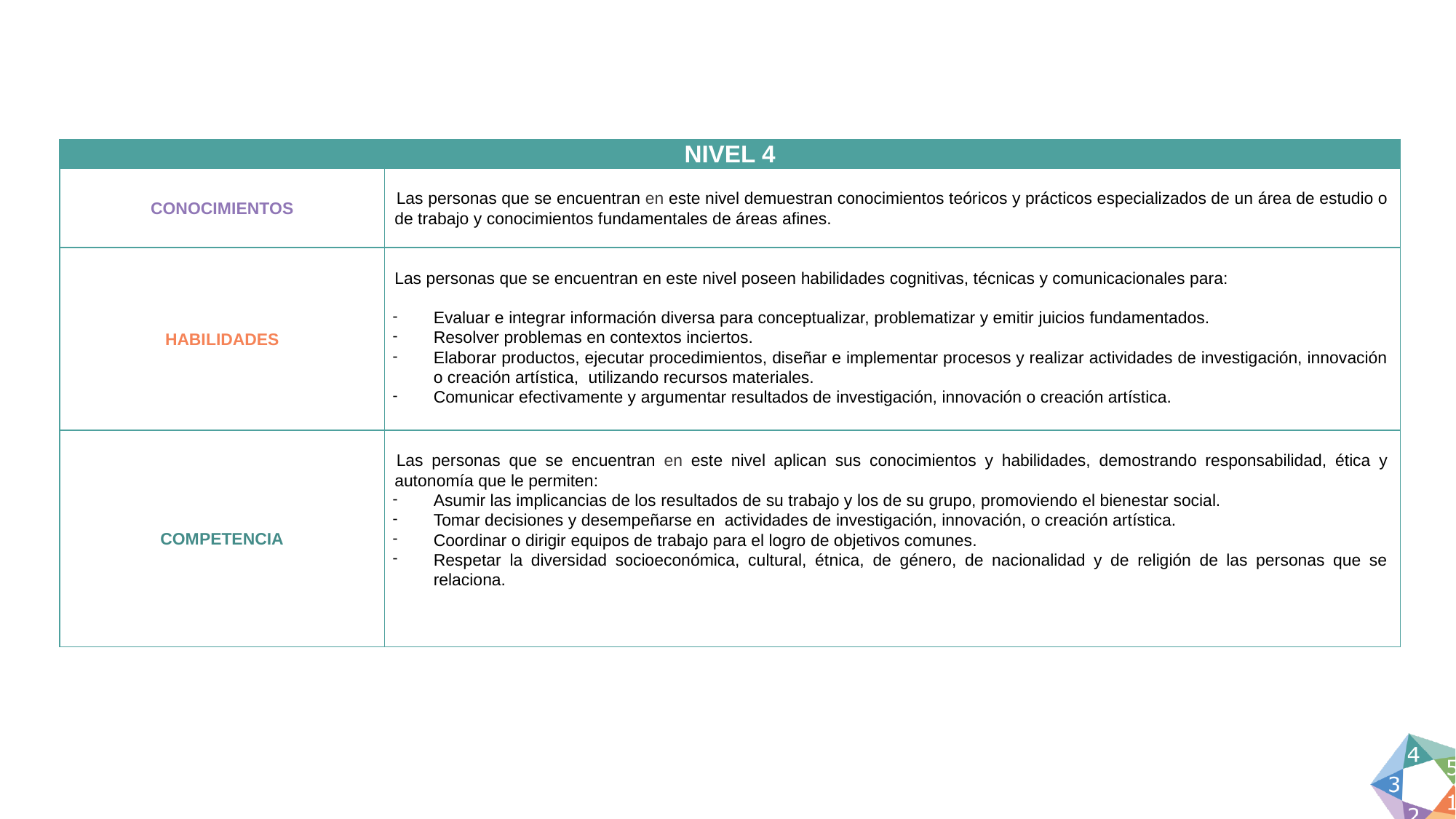

| NIVEL 4 |  |
| --- | --- |
| CONOCIMIENTOS | Las personas que se encuentran en este nivel demuestran conocimientos teóricos y prácticos especializados de un área de estudio o de trabajo y conocimientos fundamentales de áreas afines. |
| HABILIDADES | Las personas que se encuentran en este nivel poseen habilidades cognitivas, técnicas y comunicacionales para:   Evaluar e integrar información diversa para conceptualizar, problematizar y emitir juicios fundamentados. Resolver problemas en contextos inciertos. Elaborar productos, ejecutar procedimientos, diseñar e implementar procesos y realizar actividades de investigación, innovación o creación artística, utilizando recursos materiales. Comunicar efectivamente y argumentar resultados de investigación, innovación o creación artística. |
| COMPETENCIA | Las personas que se encuentran en este nivel aplican sus conocimientos y habilidades, demostrando responsabilidad, ética y autonomía que le permiten: Asumir las implicancias de los resultados de su trabajo y los de su grupo, promoviendo el bienestar social. Tomar decisiones y desempeñarse en actividades de investigación, innovación, o creación artística. Coordinar o dirigir equipos de trabajo para el logro de objetivos comunes. Respetar la diversidad socioeconómica, cultural, étnica, de género, de nacionalidad y de religión de las personas que se relaciona. |